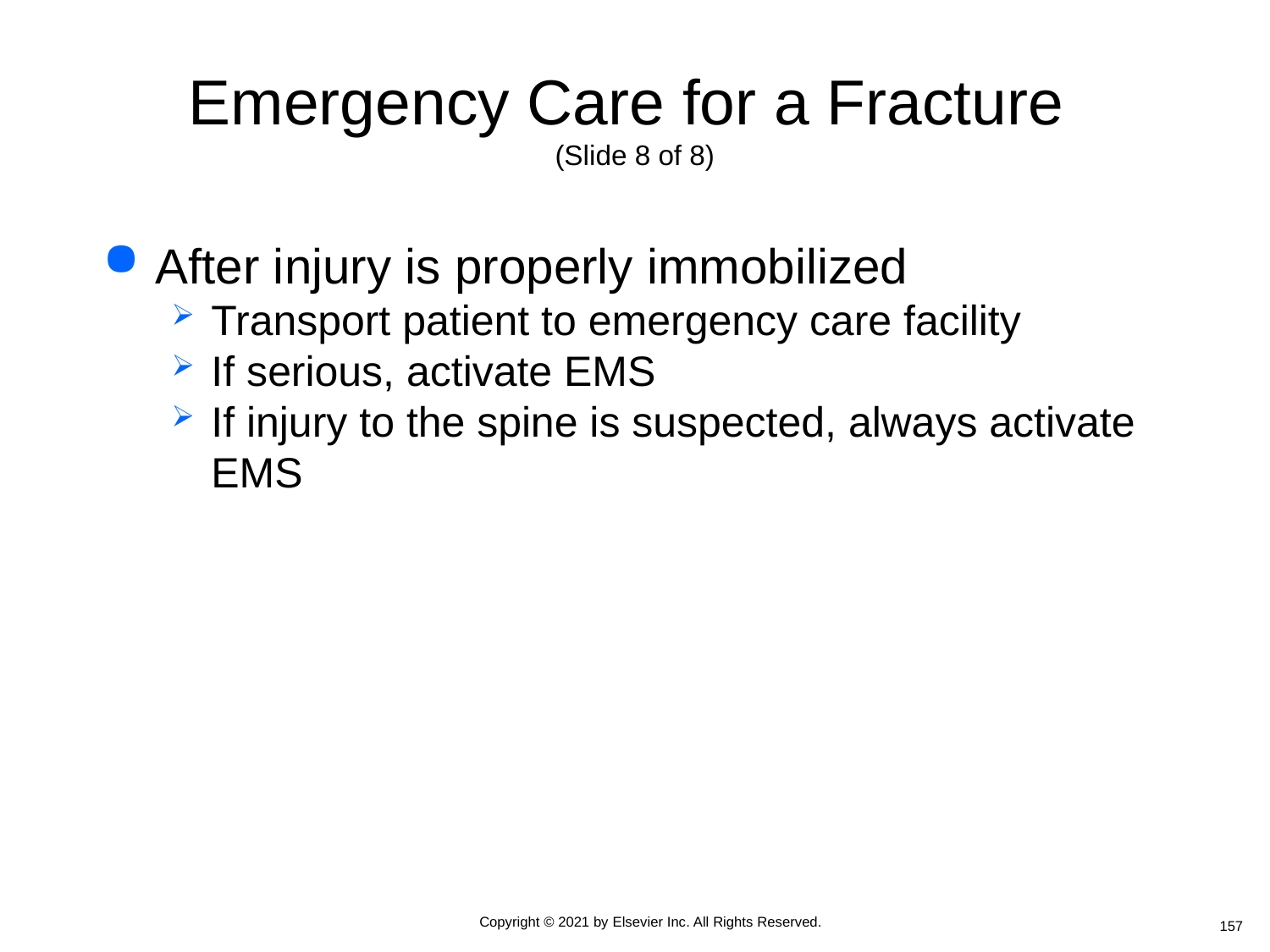

# Emergency Care for a Fracture (Slide 8 of 8)
After injury is properly immobilized
Transport patient to emergency care facility
If serious, activate EMS
If injury to the spine is suspected, always activate EMS

157